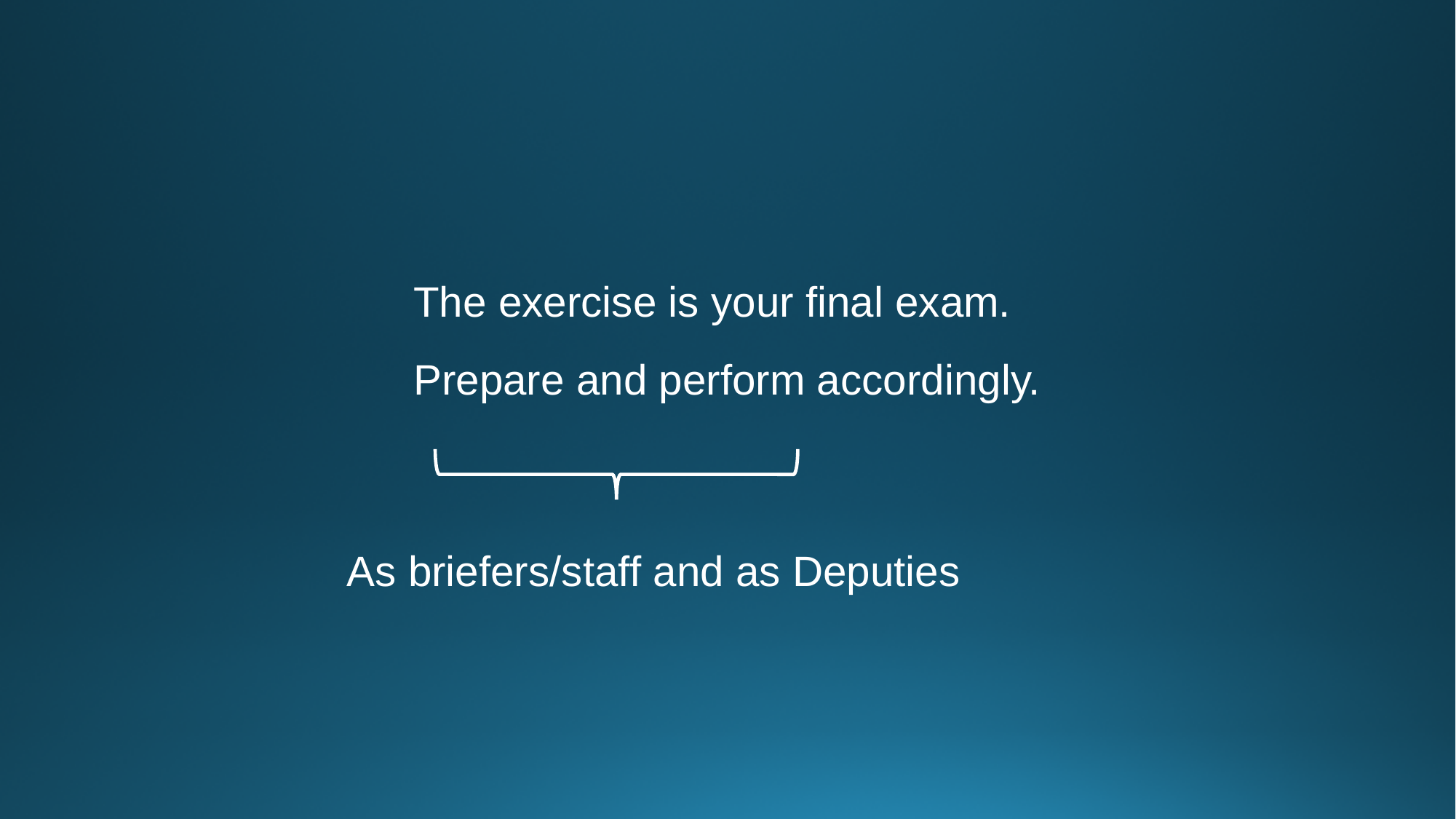

The exercise is your final exam.
Prepare and perform accordingly.

As briefers/staff and as Deputies